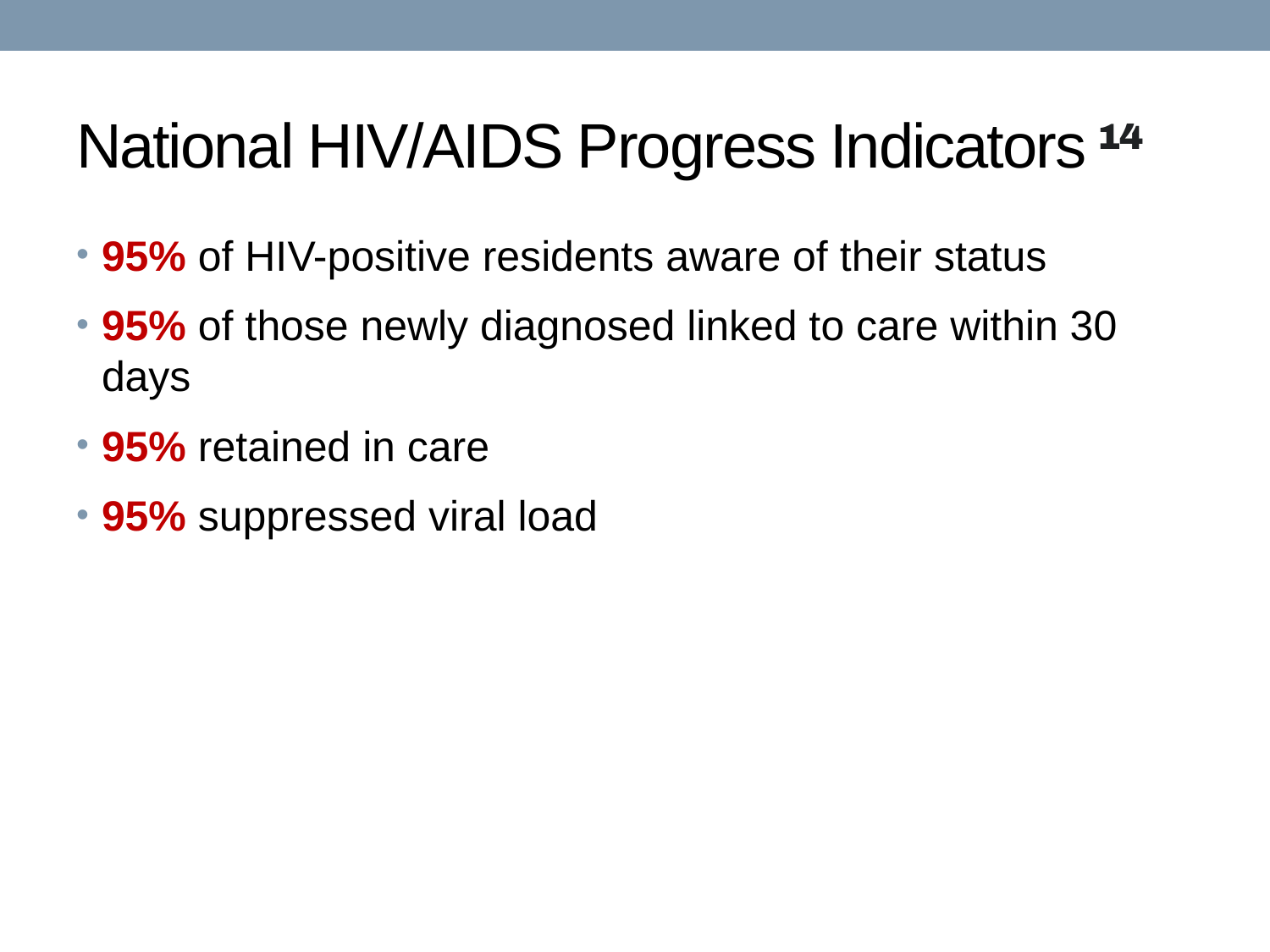

# National HIV/AIDS Progress Indicators 14
95% of HIV-positive residents aware of their status
95% of those newly diagnosed linked to care within 30 days
95% retained in care
95% suppressed viral load